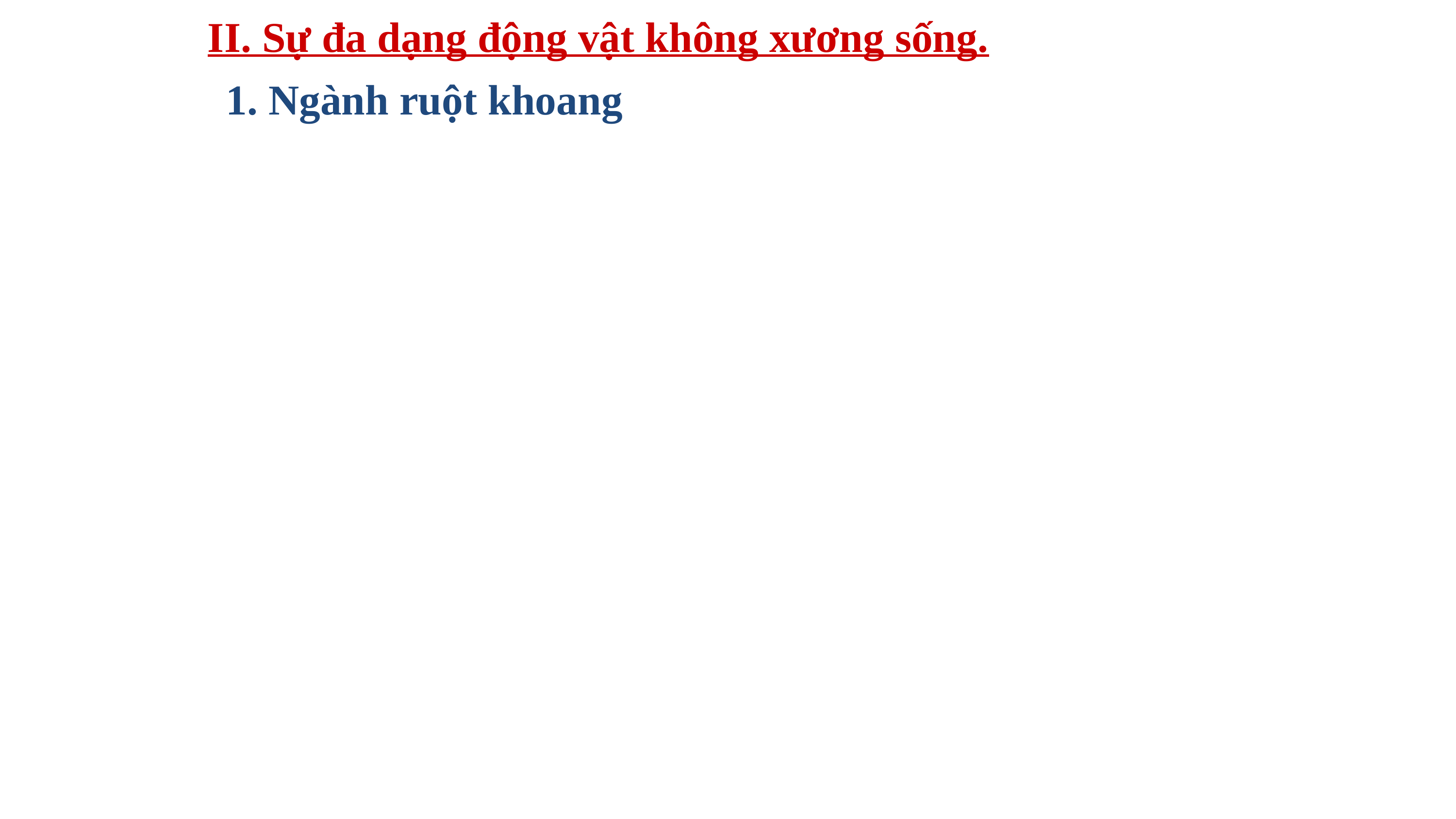

II. Sự đa dạng động vật không xương sống.
1. Ngành ruột khoang